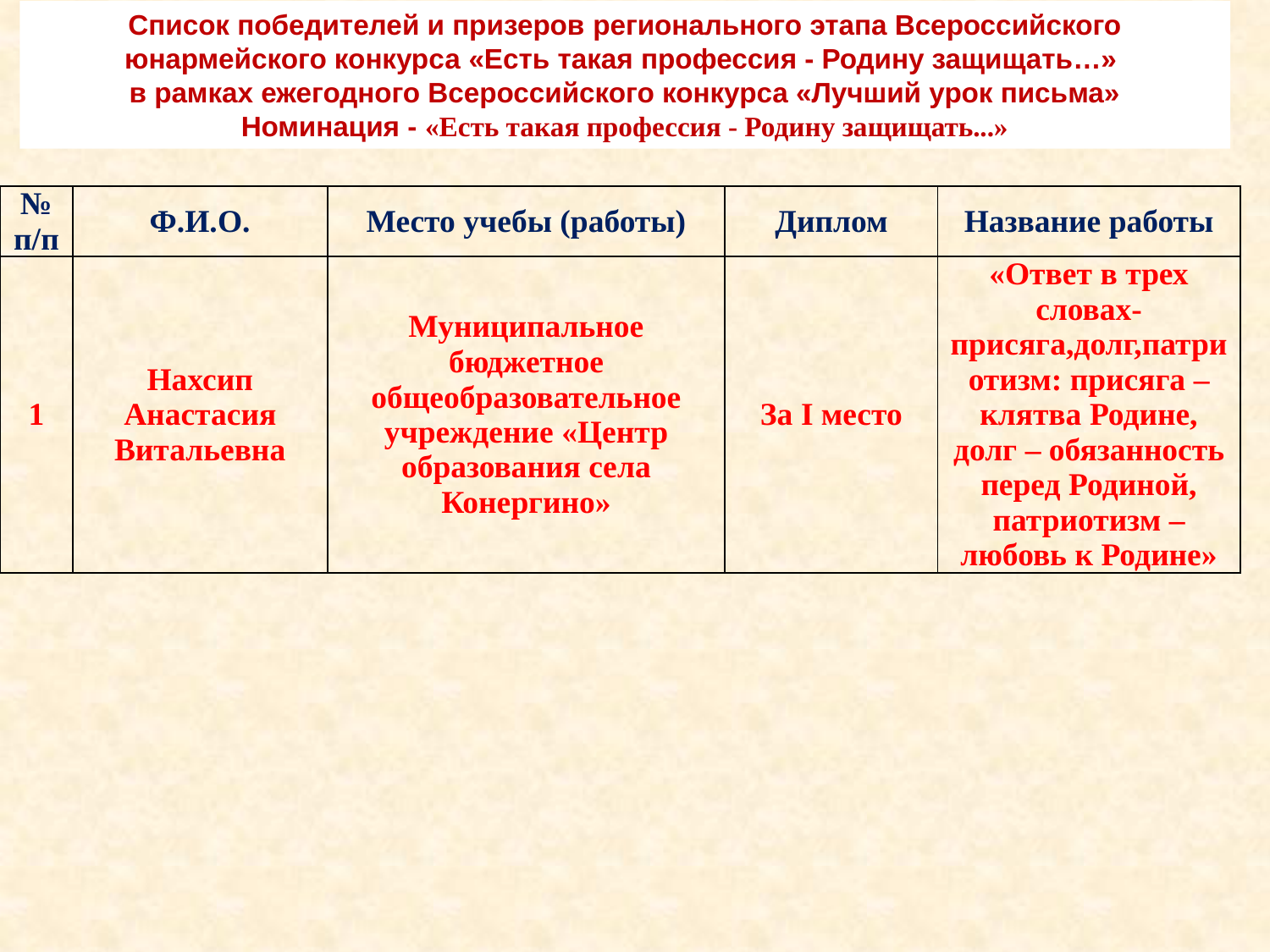

Список победителей и призеров регионального этапа Всероссийского юнармейского конкурса «Есть такая профессия - Родину защищать…»
в рамках ежегодного Всероссийского конкурса «Лучший урок письма»
Номинация - «Есть такая профессия - Родину защищать...»
| № п/п | Ф.И.О. | Место учебы (работы) | Диплом | Название работы |
| --- | --- | --- | --- | --- |
| 1 | Нахсип Анастасия Витальевна | Муниципальное бюджетное общеобразовательное учреждение «Центр образования села Конергино» | За I место | «Ответ в трех словах- присяга,долг,патриотизм: присяга – клятва Родине, долг – обязанность перед Родиной, патриотизм – любовь к Родине» |